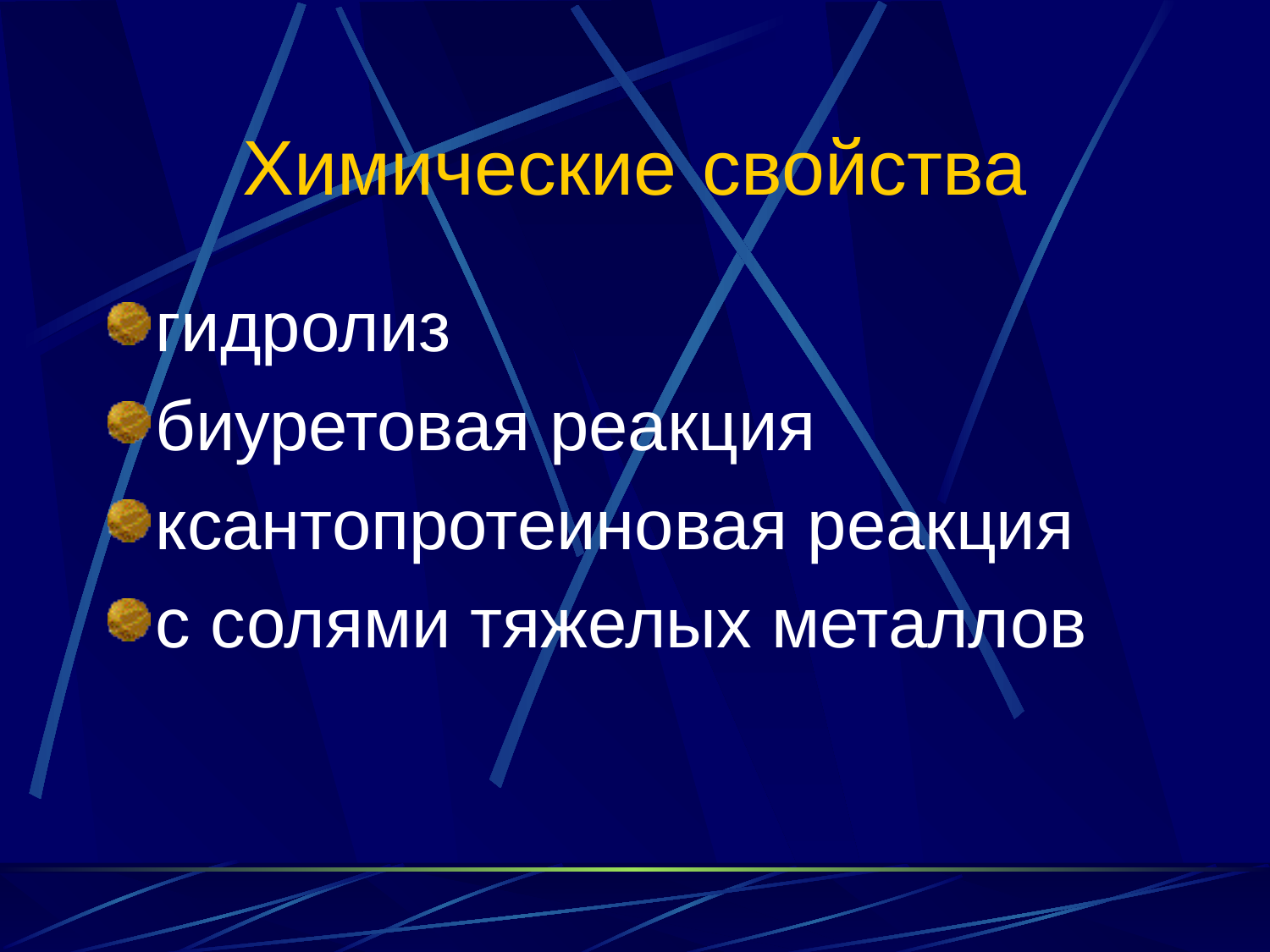

# Химические свойства
гидролиз
биуретовая реакция
ксантопротеиновая реакция
с солями тяжелых металлов